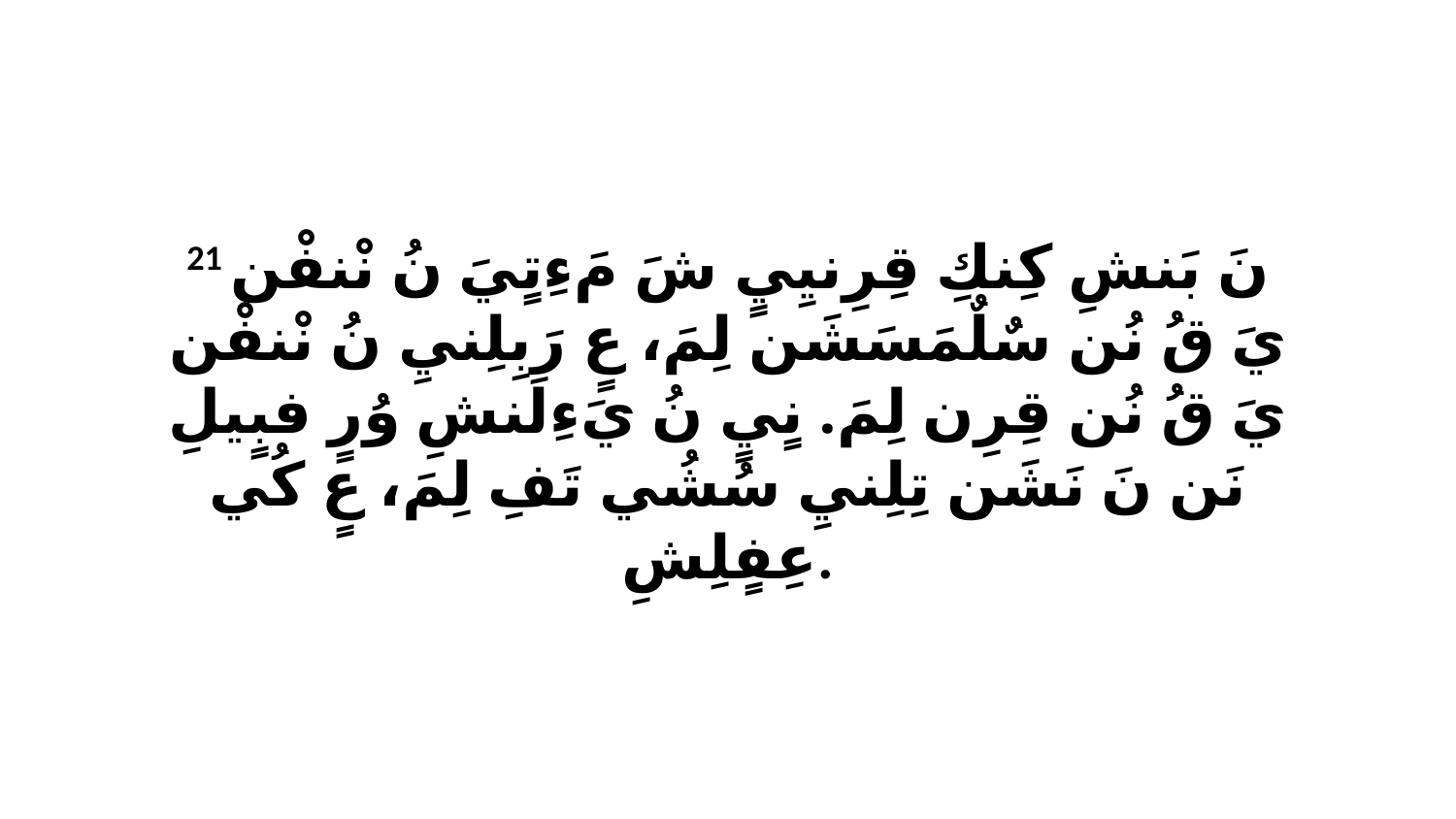

21 نَ بَنشِ كِنكِ قِرِنيِيٍ شَ مَءِتٍيَ نُ نْنفْن يَ قُ نُن سٌلٌمَسَشَن لِمَ، عٍ رَبِلِنيِ نُ نْنفْن يَ قُ نُن قِرِن لِمَ. نٍيٍ نُ يَءِلَنشِ وُرٍ فبٍيلِ نَن نَ نَشَن تِلِنيِ سُشُي تَفِ لِمَ، عٍ كُي عِفٍلِشِ.